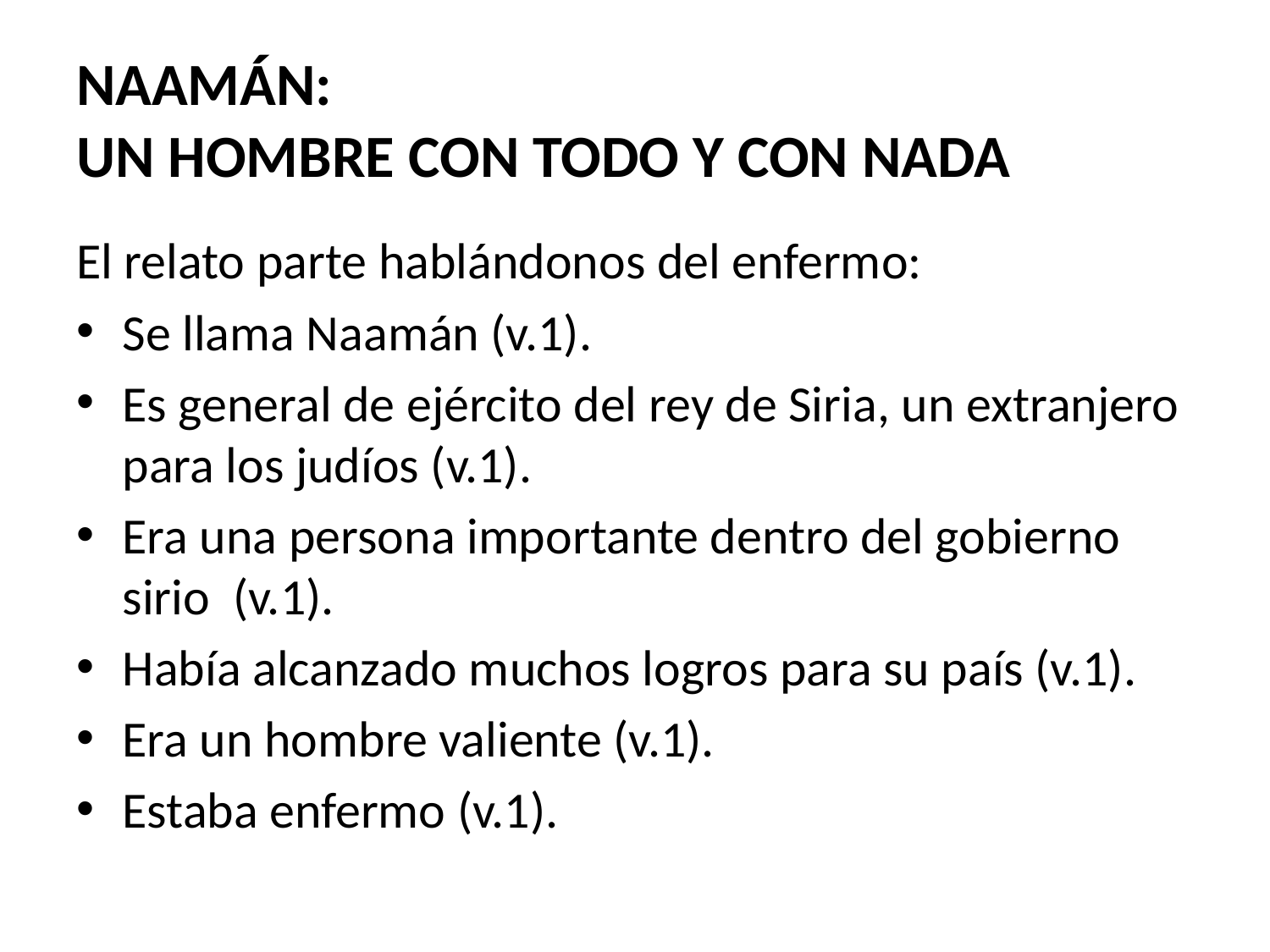

# NAAMÁN: UN HOMBRE CON TODO Y CON NADA
El relato parte hablándonos del enfermo:
Se llama Naamán (v.1).
Es general de ejército del rey de Siria, un extranjero para los judíos (v.1).
Era una persona importante dentro del gobierno sirio  (v.1).
Había alcanzado muchos logros para su país (v.1).
Era un hombre valiente (v.1).
Estaba enfermo (v.1).